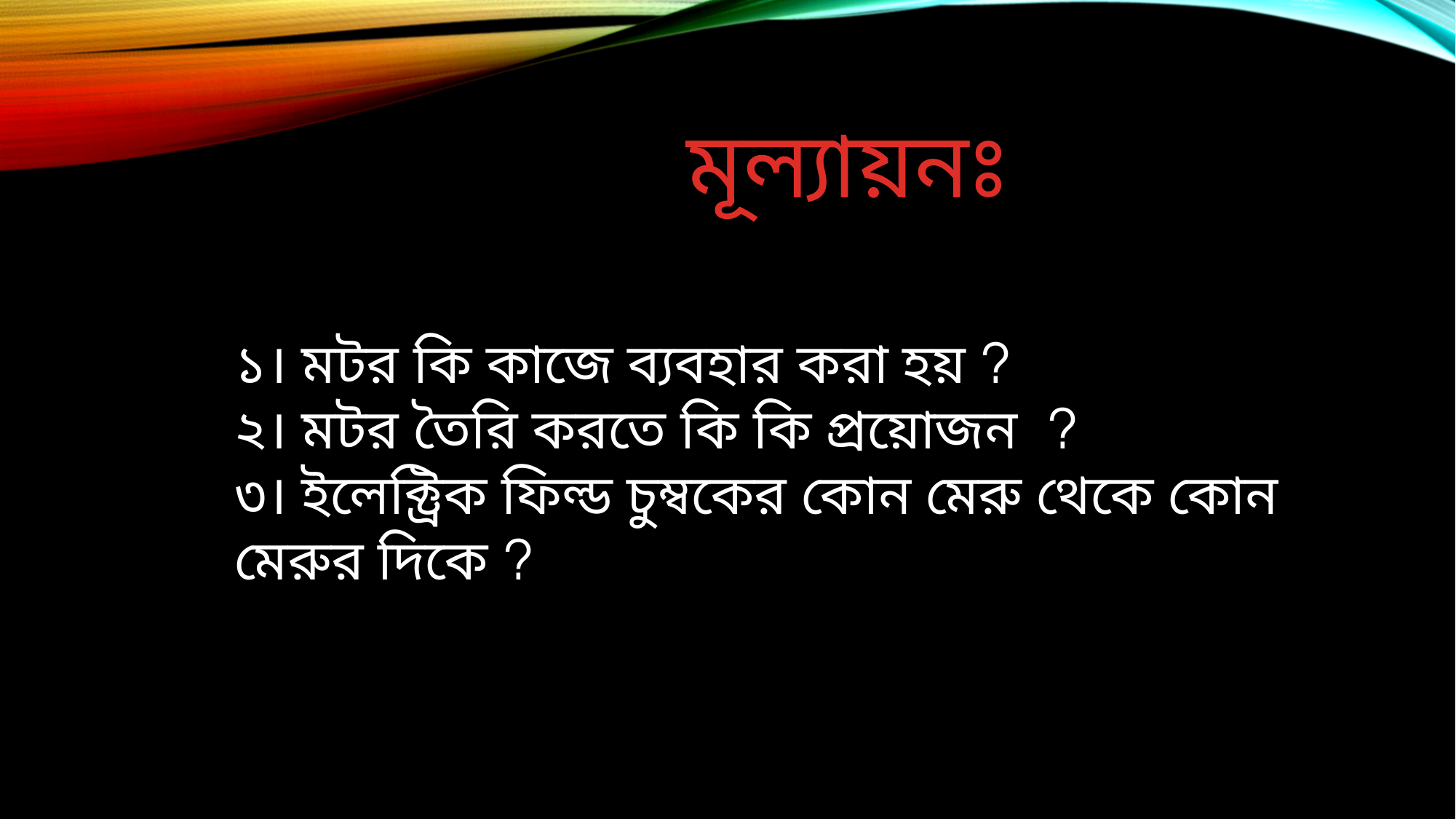

# মূল্যায়নঃ
১। মটর কি কাজে ব্যবহার করা হয় ?
২। মটর তৈরি করতে কি কি প্রয়োজন  ?
৩। ইলেক্ট্রিক ফিল্ড চুম্বকের কোন মেরু থেকে কোন মেরুর দিকে ?